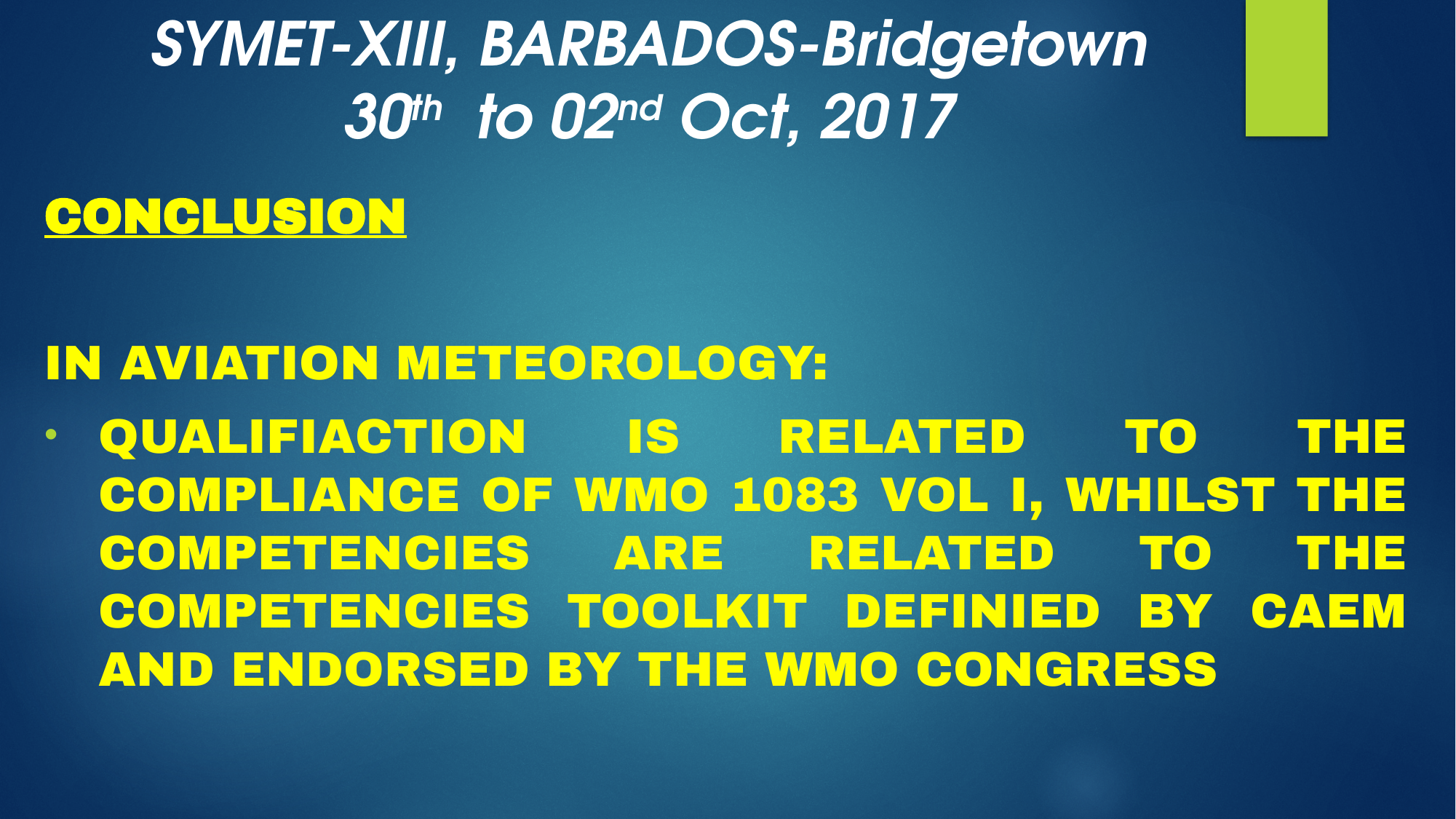

SYMET-XIII, BARBADOS-Bridgetown
30th  to 02nd Oct, 2017
conclusion

In aviation meteorology:
Qualifiaction is related to the compliance of wmo 1083 vol I, whilst the competencies are related to the competencies toolkit definied by caem and endorsed by the wmo congress